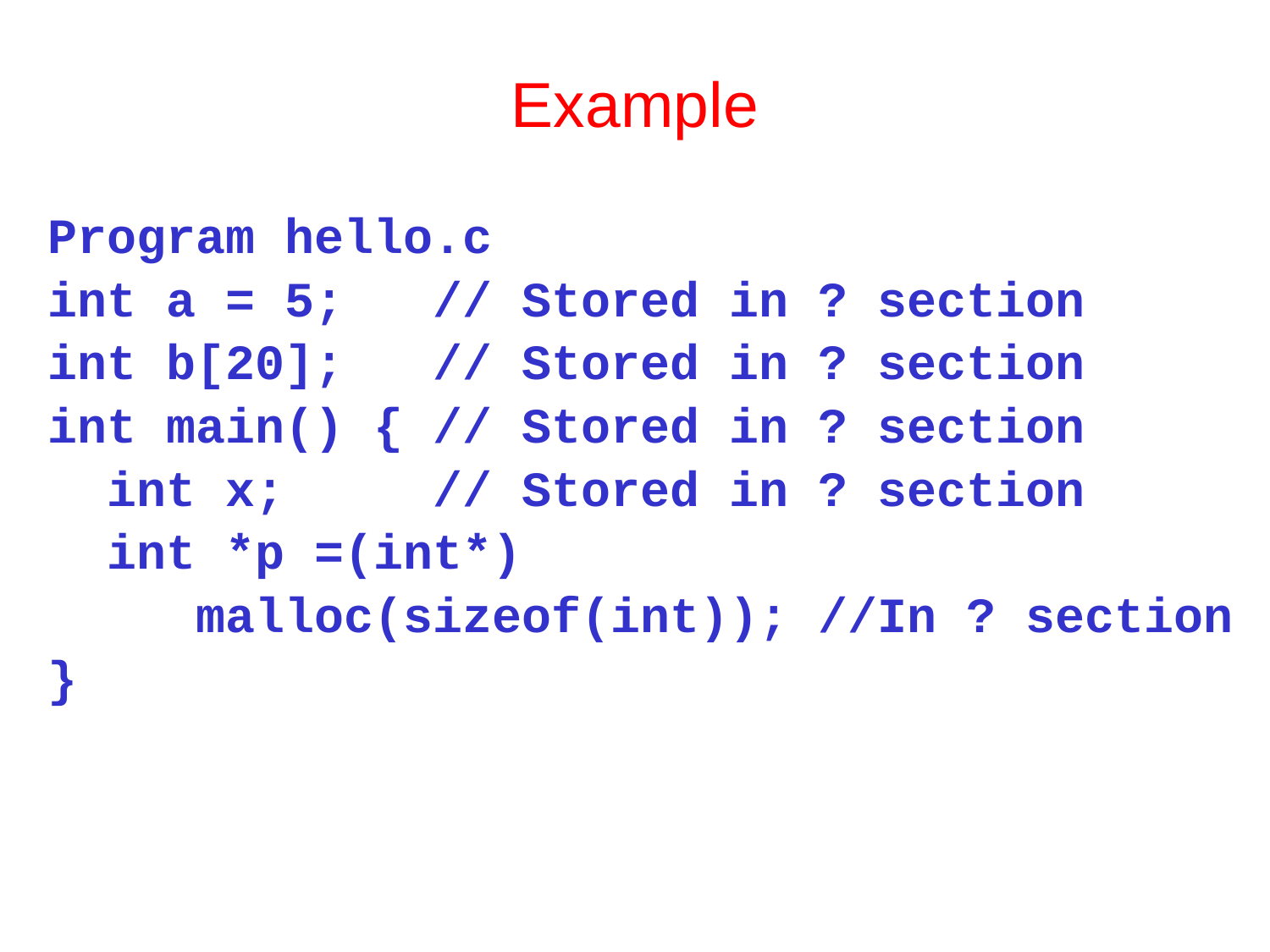

# Example
Program hello.c
int a = 5;   // Stored in ? section
int b[20];   // Stored in ? section
int main() { // Stored in ? section
  int x;     // Stored in ? section
  int *p =(int*)
     malloc(sizeof(int)); //In ? section
}